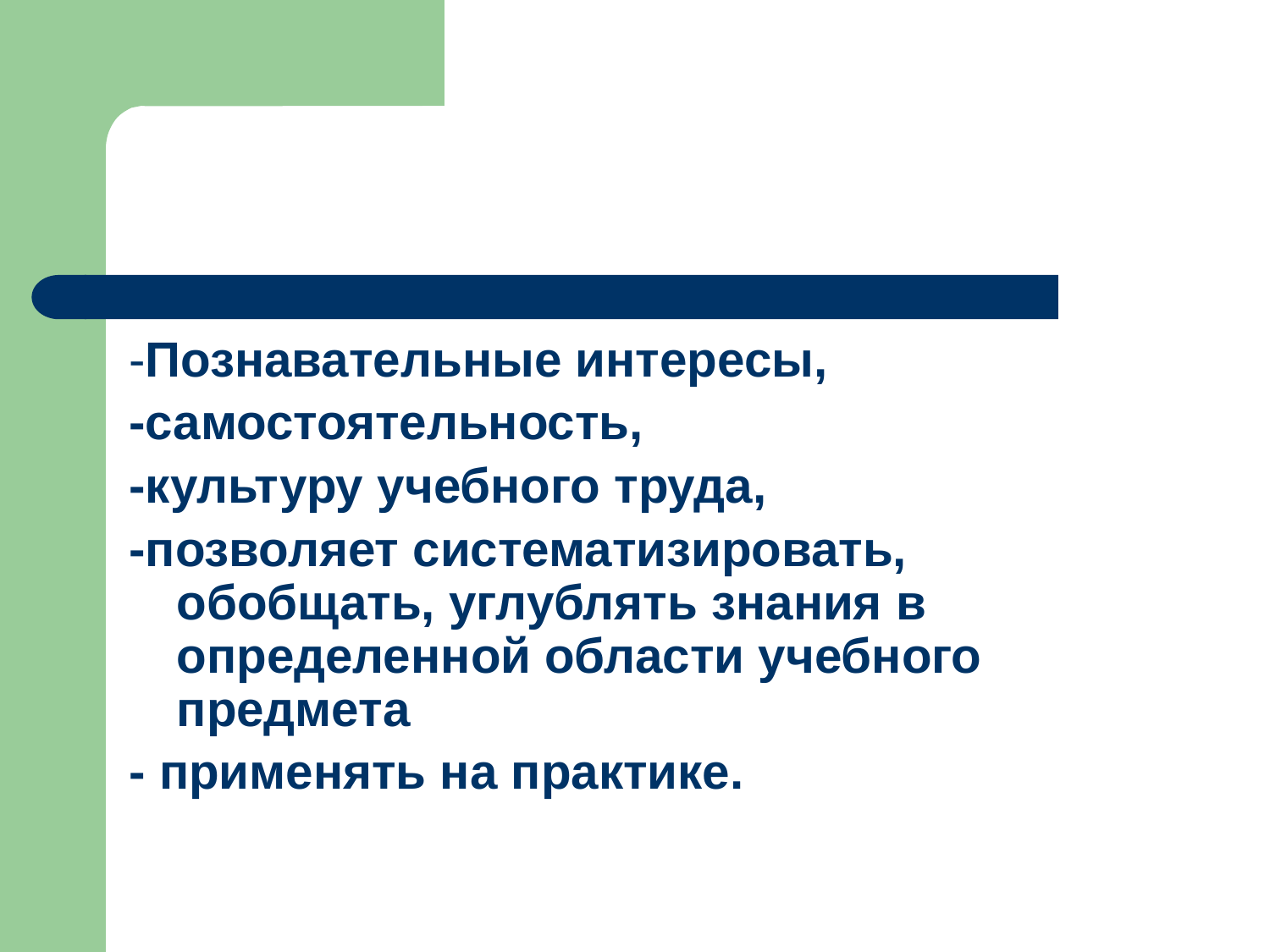

#
-Познавательные интересы,
-самостоятельность,
-культуру учебного труда,
-позволяет систематизировать, обобщать, углублять знания в определенной области учебного предмета
- применять на практике.